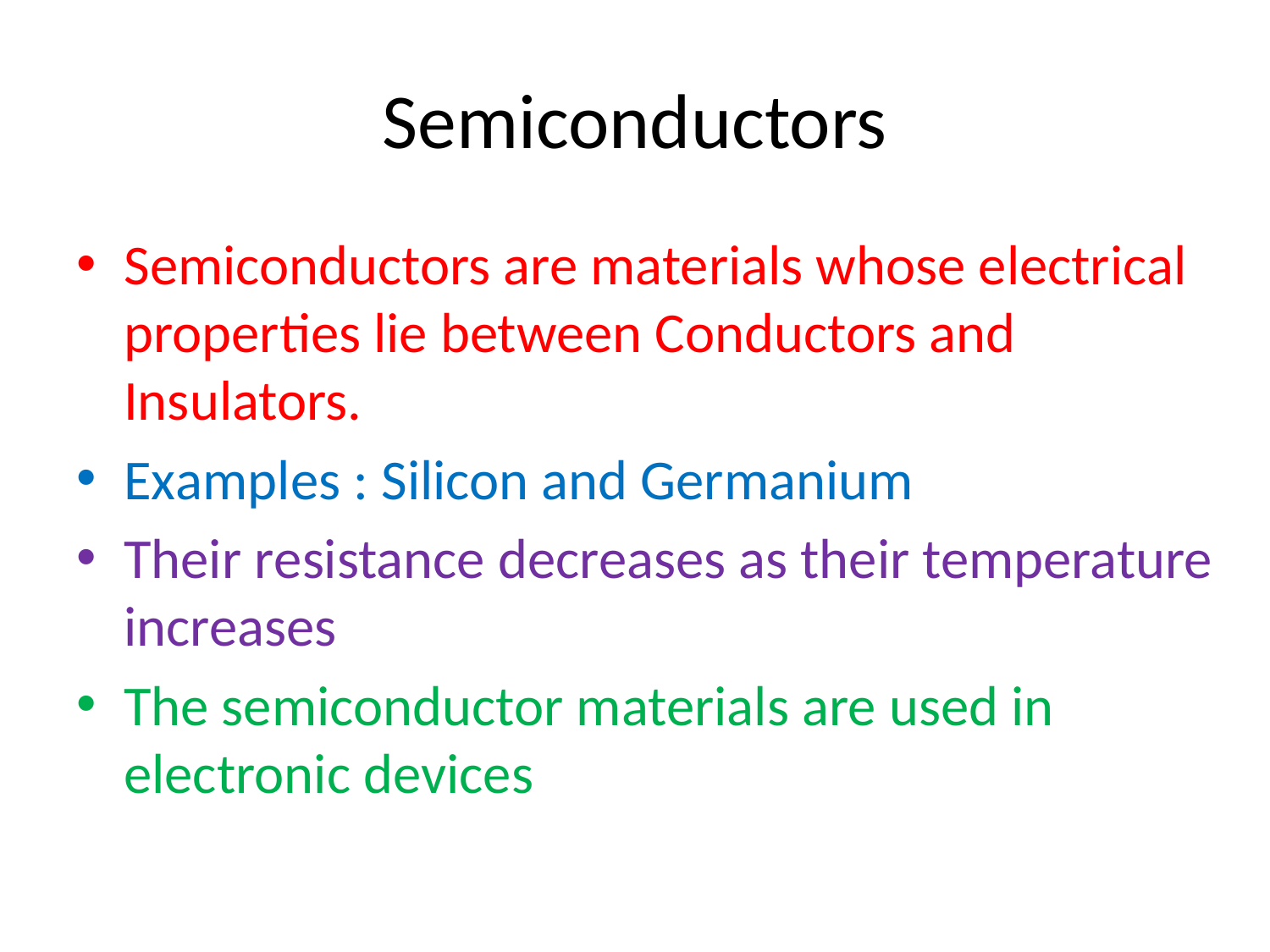

# Semiconductors
Semiconductors are materials whose electrical properties lie between Conductors and Insulators.
Examples : Silicon and Germanium
Their resistance decreases as their temperature increases
The semiconductor materials are used in electronic devices